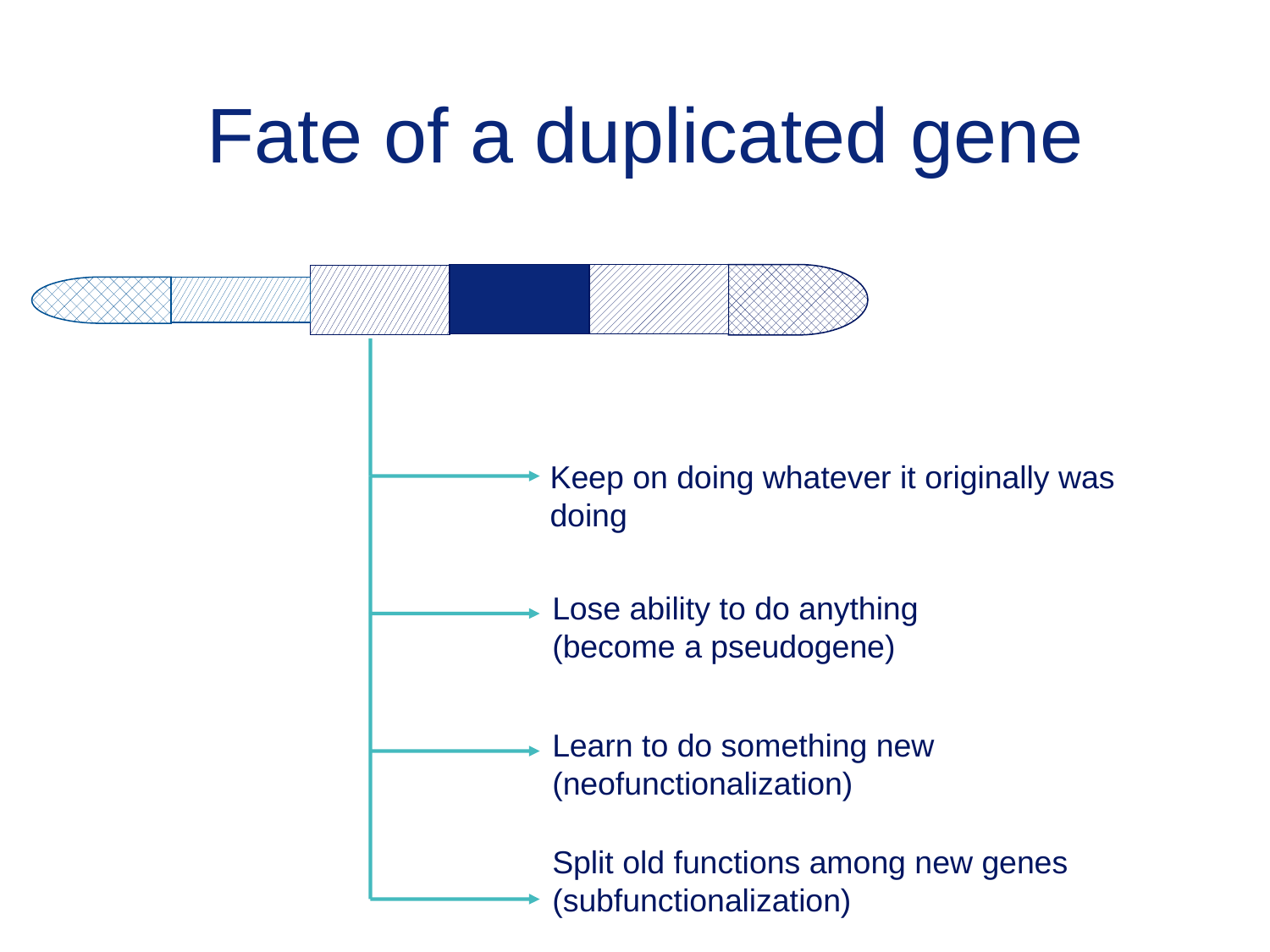

# Fate of a duplicated gene

Keep on doing whatever it originally was doing

Lose ability to do anything
(become a pseudogene)

Learn to do something new (neofunctionalization)

Split old functions among new genes (subfunctionalization)